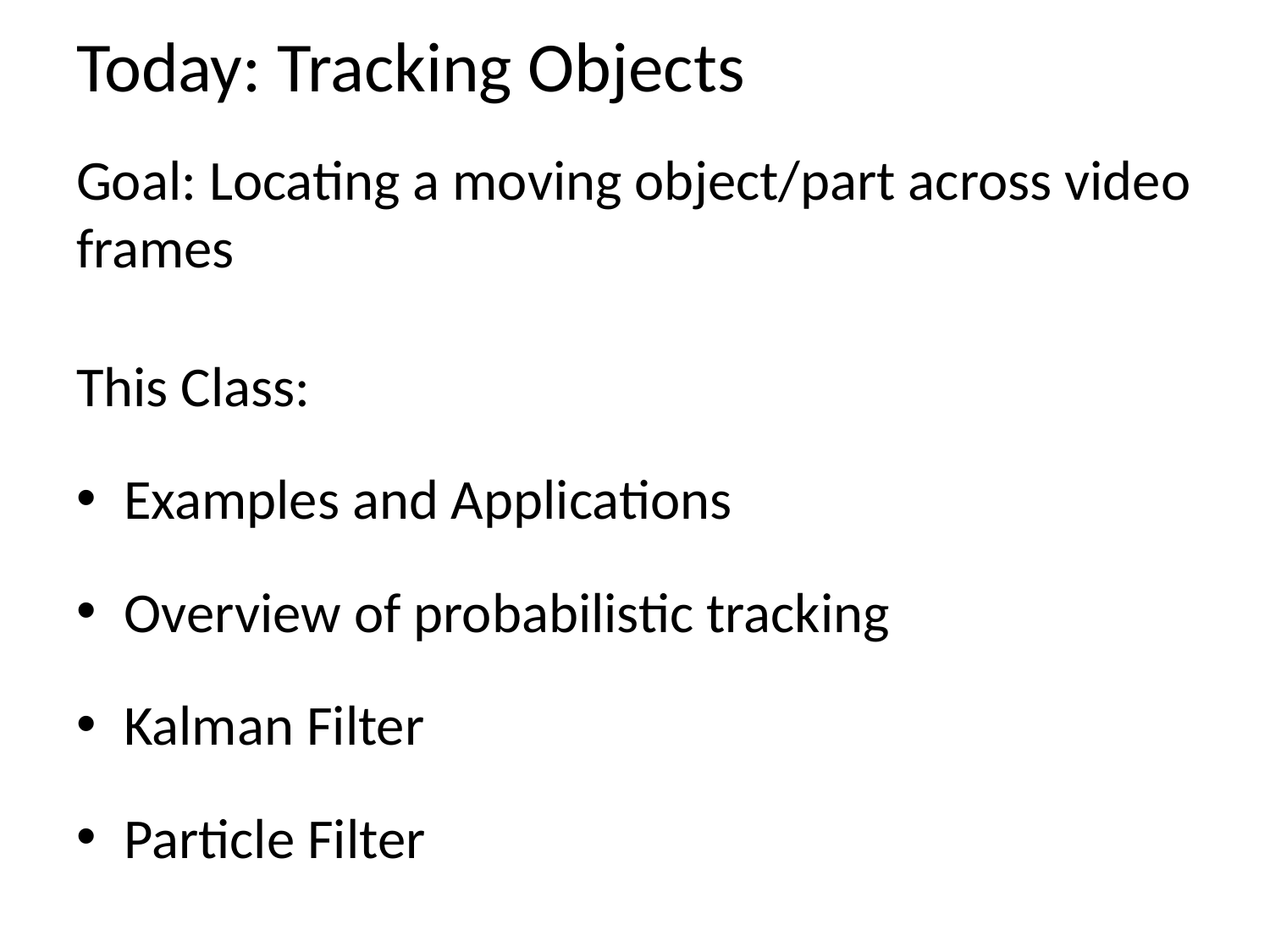

# Today: Tracking Objects
Goal: Locating a moving object/part across video frames

This Class:
Examples and Applications
Overview of probabilistic tracking
Kalman Filter
Particle Filter